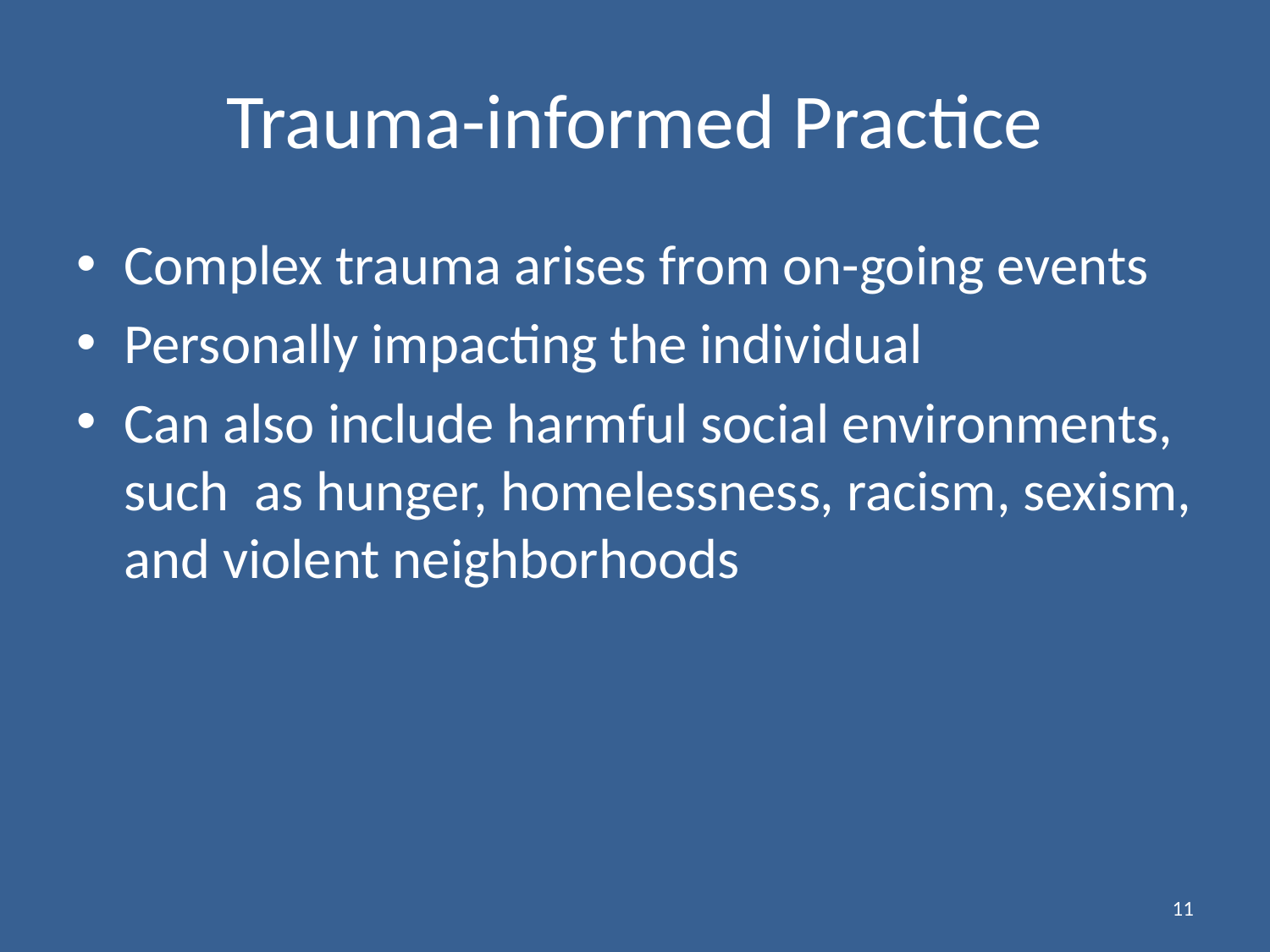

# Trauma-informed Practice
Complex trauma arises from on-going events
Personally impacting the individual
Can also include harmful social environments, such  as hunger, homelessness, racism, sexism, and violent neighborhoods

11